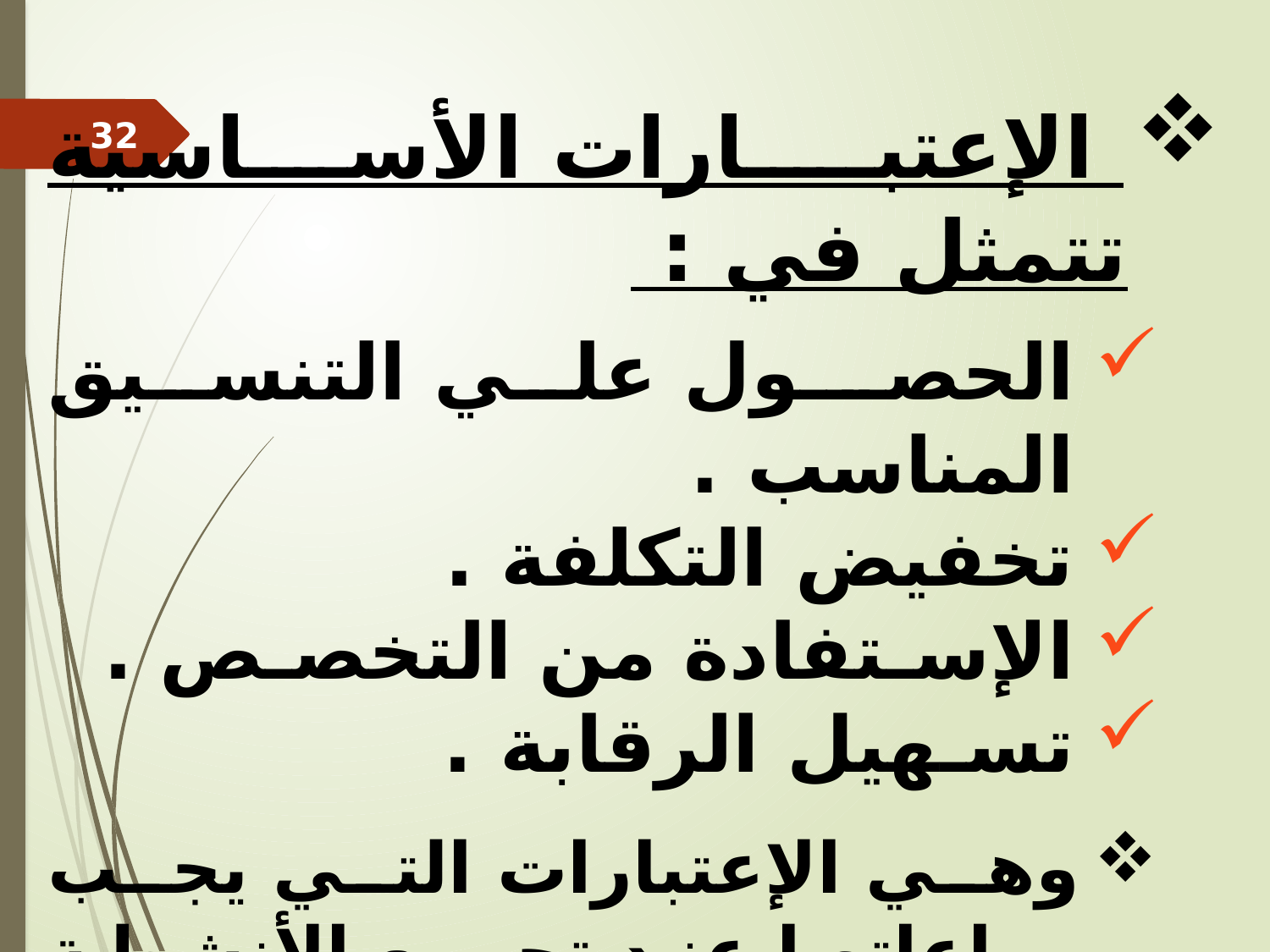

الإعتبـارات الأساسية تتمثل في :

الحصـول علي التنسيق المناسب .
تخفيض التكلفة .
الإسـتفادة من التخصـص .
تسـهيل الرقابة .
وهي الإعتبارات التي يجب مراعاتها عند تجميع الأنشطة في وحـدات إدارية حتي نستطيع أن نصل الي التنظيم الملائم .
32